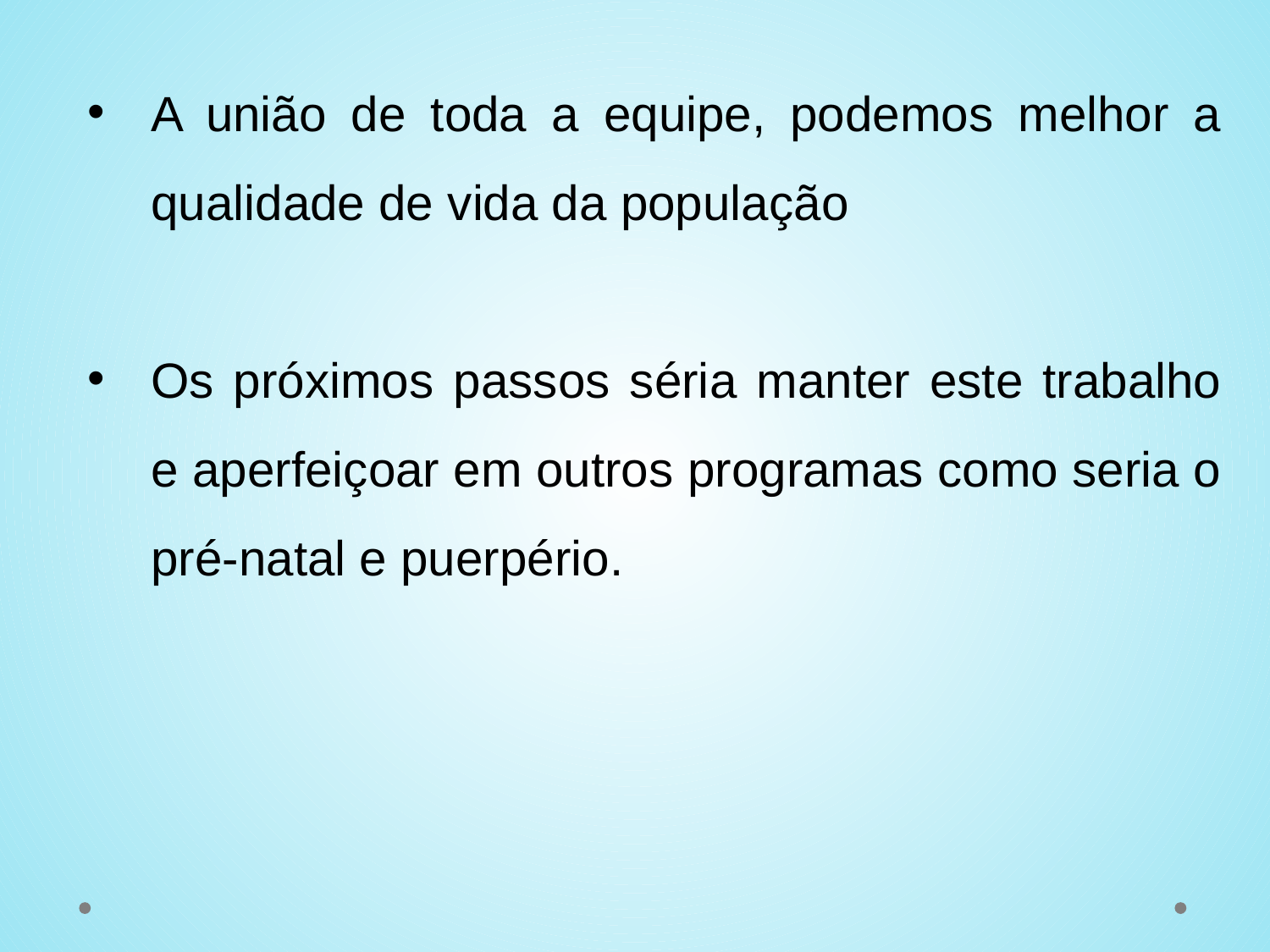

A união de toda a equipe, podemos melhor a qualidade de vida da população

Os próximos passos séria manter este trabalho e aperfeiçoar em outros programas como seria o pré-natal e puerpério.